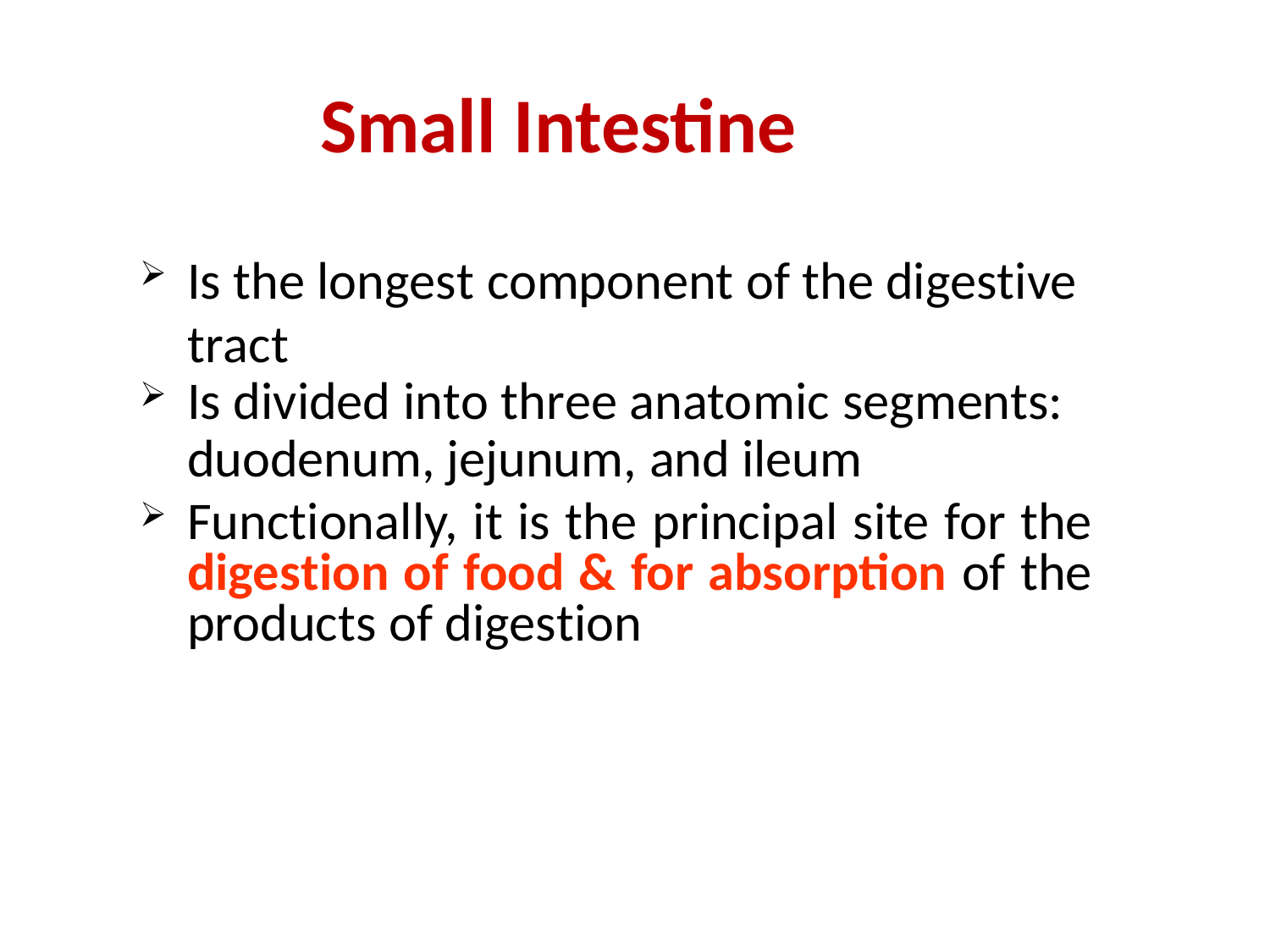

# Small Intestine

Is the longest component of the digestive tract
Is divided into three anatomic segments:
duodenum, jejunum, and ileum
Functionally, it is the principal site for the digestion of food & for absorption of the products of digestion